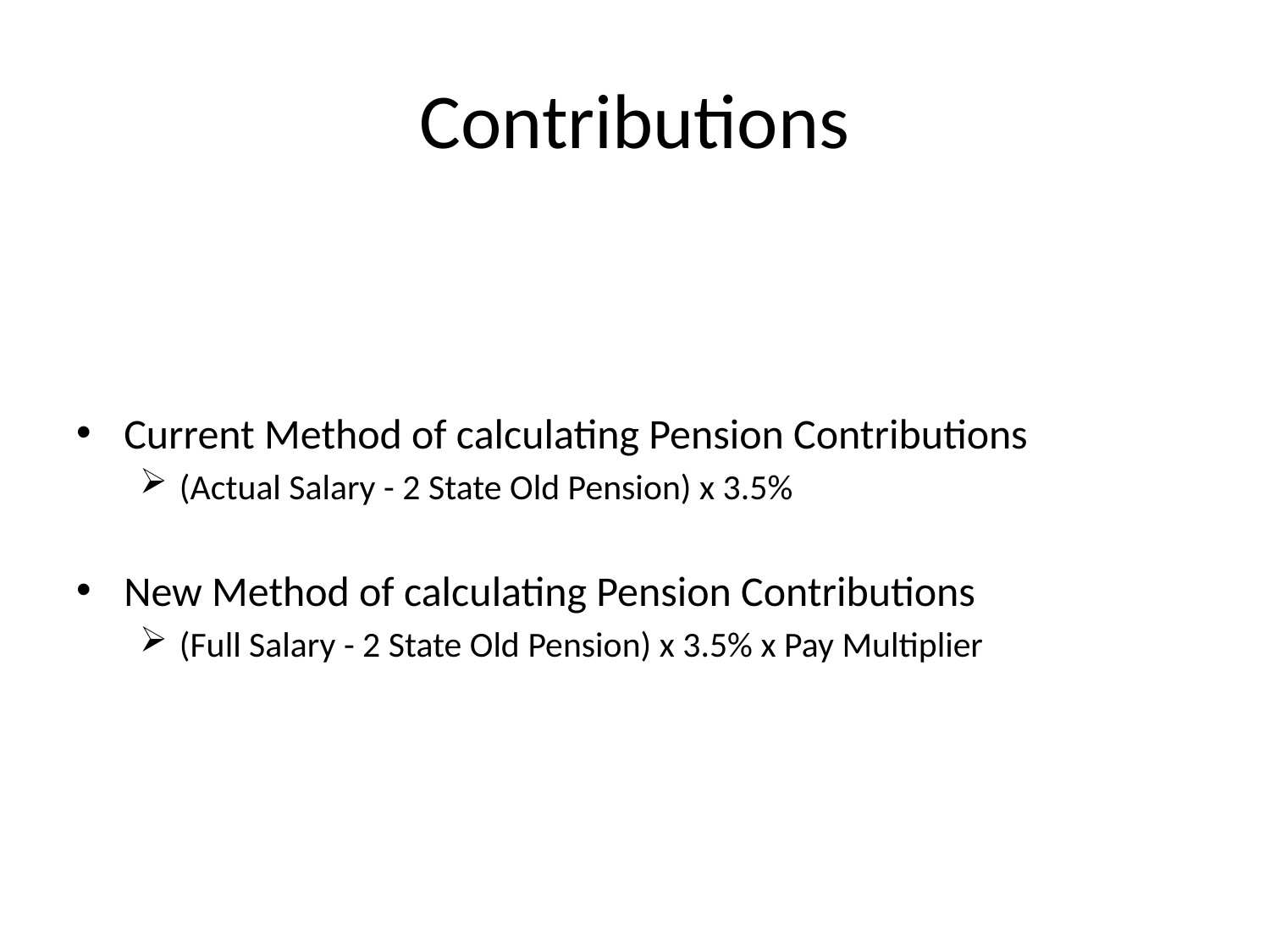

# Contributions

Current Method of calculating Pension Contributions
(Actual Salary - 2 State Old Pension) x 3.5%

New Method of calculating Pension Contributions
(Full Salary - 2 State Old Pension) x 3.5% x Pay Multiplier